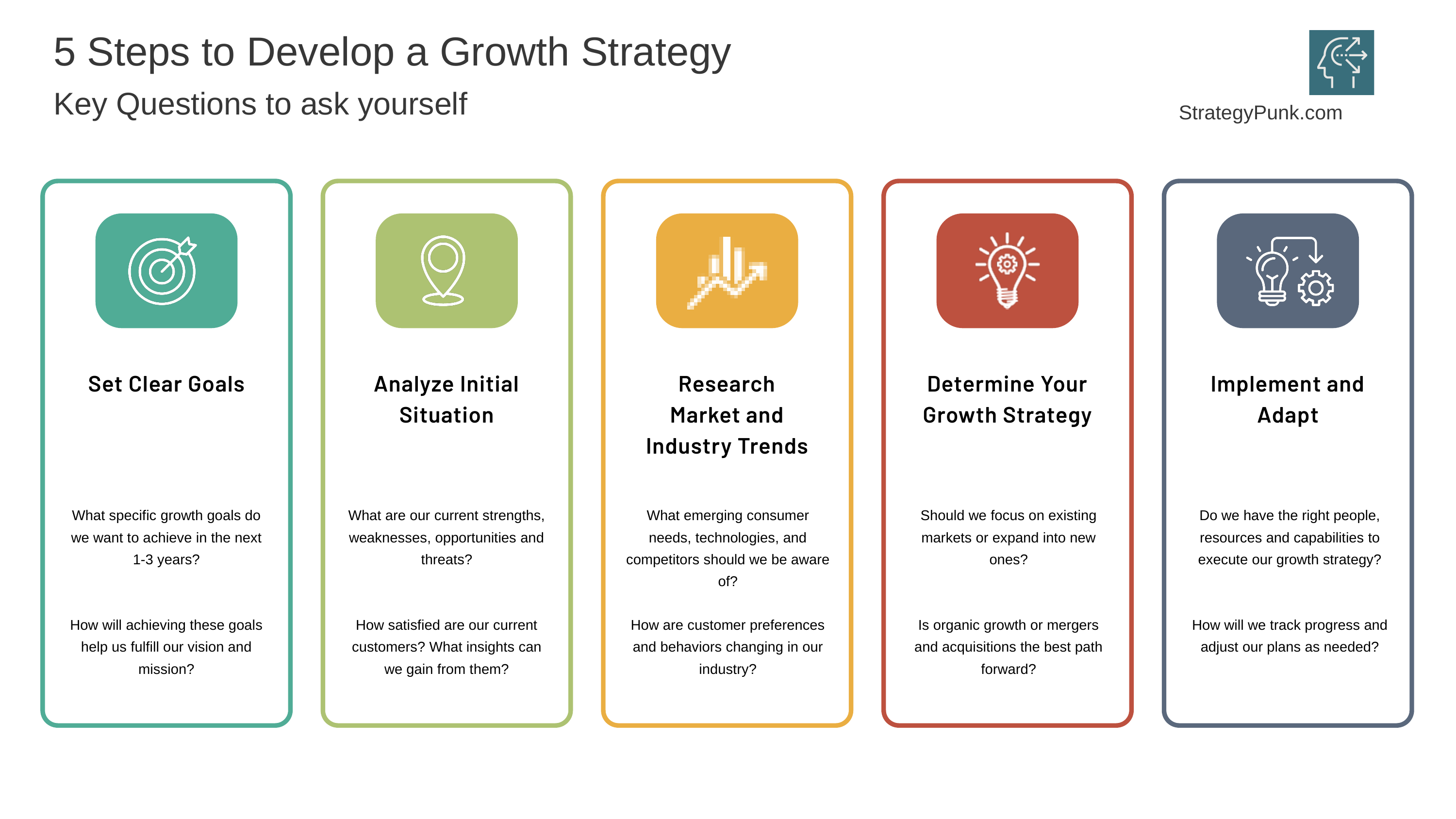

5 Steps to Develop a Growth Strategy
Key Questions to ask yourself

StrategyPunk.com

Set Clear Goals
Analyze Initial Situation
Research Market and Industry Trends
Determine Your Growth Strategy
Implement and Adapt
What specific growth goals do we want to achieve in the next 1-3 years?

How will achieving these goals help us fulfill our vision and mission?

What are our current strengths, weaknesses, opportunities and threats?

How satisfied are our current customers? What insights can we gain from them?

What emerging consumer needs, technologies, and competitors should we be aware of?

How are customer preferences and behaviors changing in our industry?

Should we focus on existing markets or expand into new ones?

Is organic growth or mergers and acquisitions the best path forward?

Do we have the right people, resources and capabilities to execute our growth strategy?

How will we track progress and adjust our plans as needed?